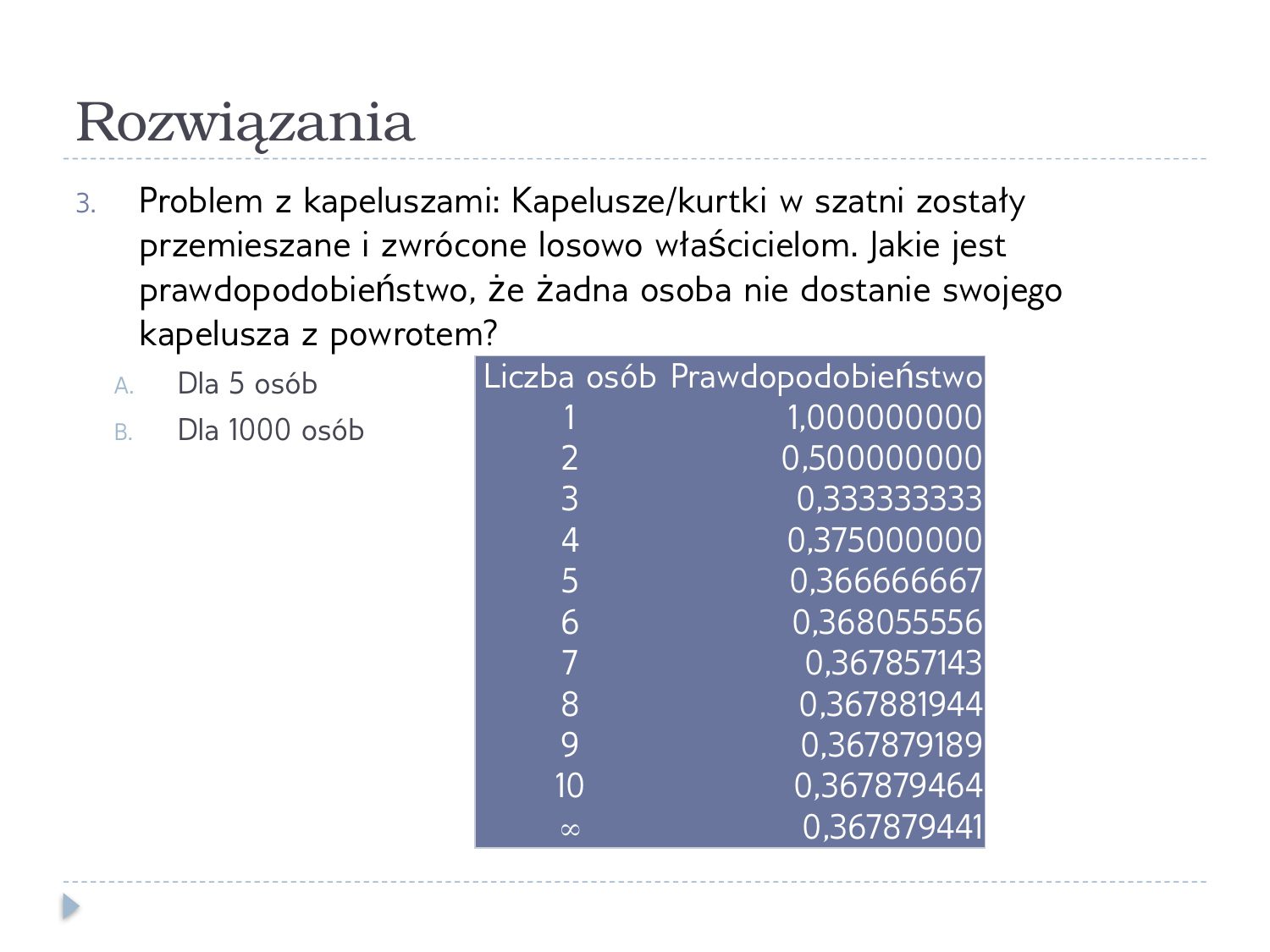

# Rozwiązania
Problem z kapeluszami: Kapelusze/kurtki w szatni zostały przemieszane i zwrócone losowo właścicielom. Jakie jest prawdopodobieństwo, że żadna osoba nie dostanie swojego kapelusza z powrotem?
Dla 5 osób
Dla 1000 osób
| Liczba osób | Prawdopodobieństwo |
| --- | --- |
| 1 | 1,000000000 |
| 2 | 0,500000000 |
| 3 | 0,333333333 |
| 4 | 0,375000000 |
| 5 | 0,366666667 |
| 6 | 0,368055556 |
| 7 | 0,367857143 |
| 8 | 0,367881944 |
| 9 | 0,367879189 |
| 10 | 0,367879464 |
| ∞ | 0,367879441 |